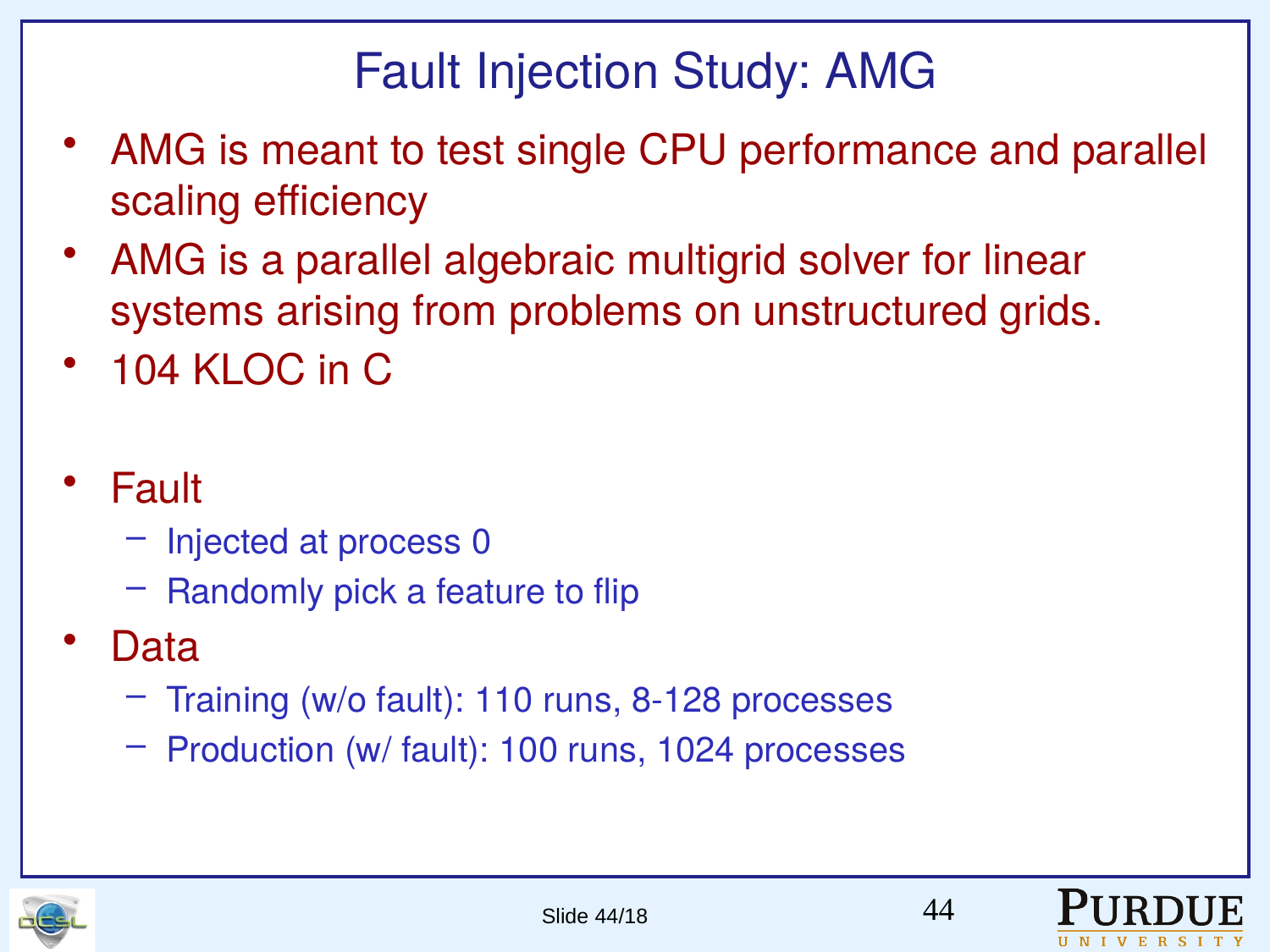

# Fault Injection Study: AMG
AMG is meant to test single CPU performance and parallel scaling efficiency
AMG is a parallel algebraic multigrid solver for linear systems arising from problems on unstructured grids.
104 KLOC in C

Fault
Injected at process 0
Randomly pick a feature to flip
Data
Training (w/o fault): 110 runs, 8-128 processes
Production (w/ fault): 100 runs, 1024 processes

44